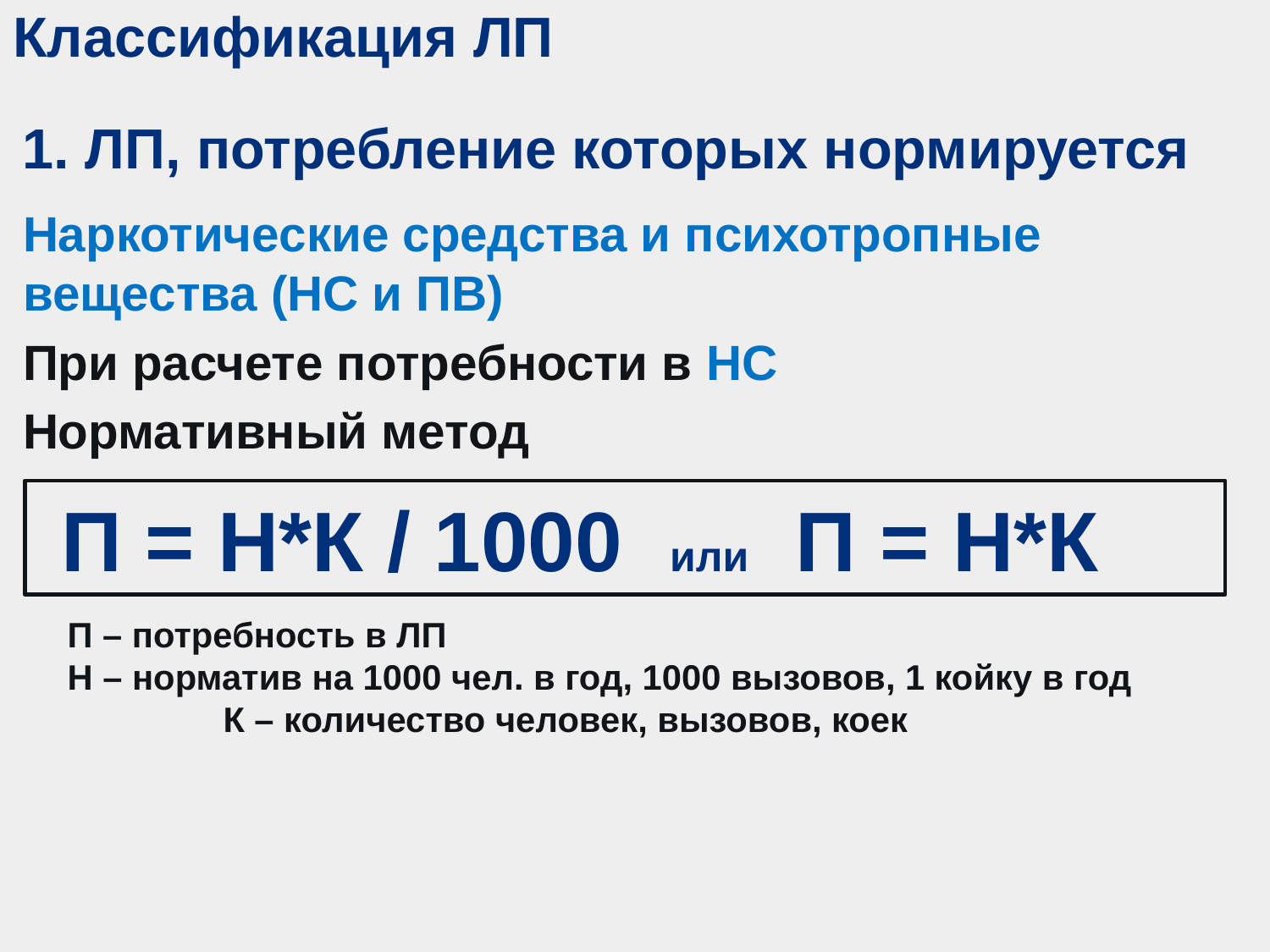

# Классификация ЛП
1. ЛП, потребление которых нормируется
Наркотические средства и психотропные вещества (НС и ПВ)
При расчете потребности в НС
Нормативный метод

 П = Н*К / 1000  или  П = Н*К
П – потребность в ЛП
Н – норматив на 1000 чел. в год, 1000 вызовов, 1 койку в год                     К – количество человек, вызовов, коек